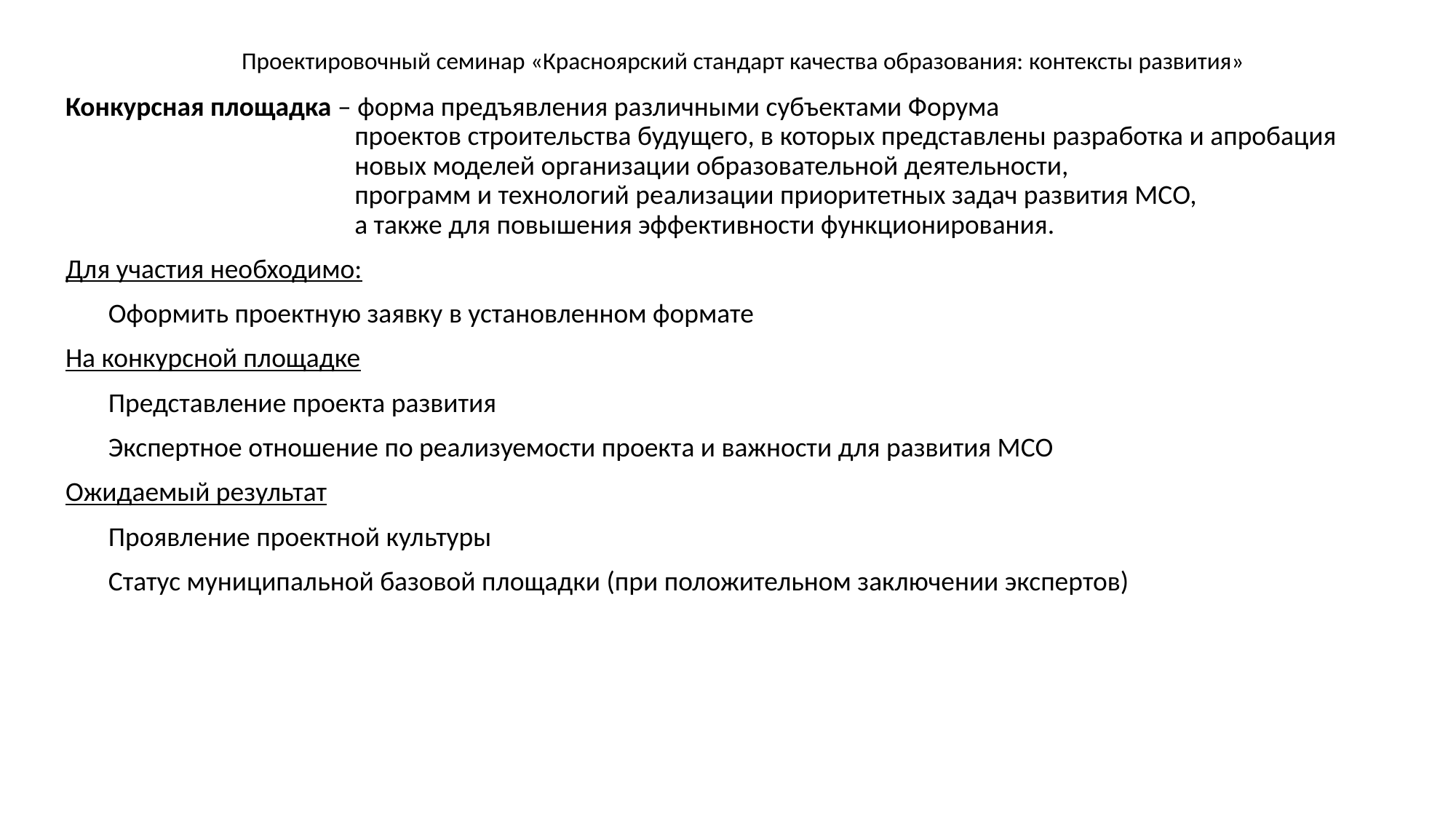

Проектировочный семинар «Красноярский стандарт качества образования: контексты развития»
Конкурсная площадка – форма предъявления различными субъектами Форума
проектов строительства будущего, в которых представлены разработка и апробация новых моделей организации образовательной деятельности,
программ и технологий реализации приоритетных задач развития МСО,
а также для повышения эффективности функционирования.
Для участия необходимо:
Оформить проектную заявку в установленном формате
На конкурсной площадке
Представление проекта развития
Экспертное отношение по реализуемости проекта и важности для развития МСО
Ожидаемый результат
Проявление проектной культуры
Статус муниципальной базовой площадки (при положительном заключении экспертов)